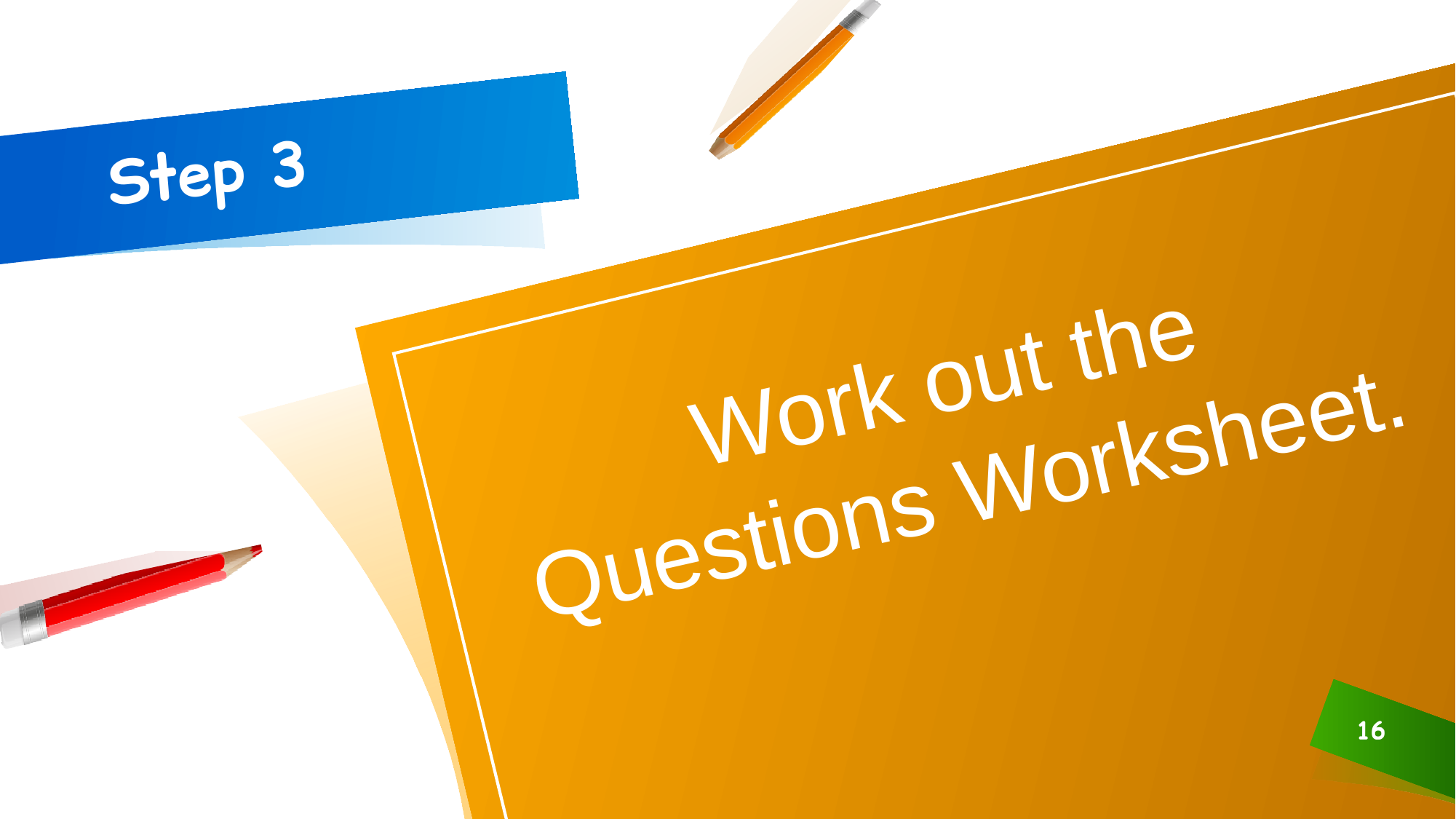

# Step 3
Work out the
Questions Worksheet.
16